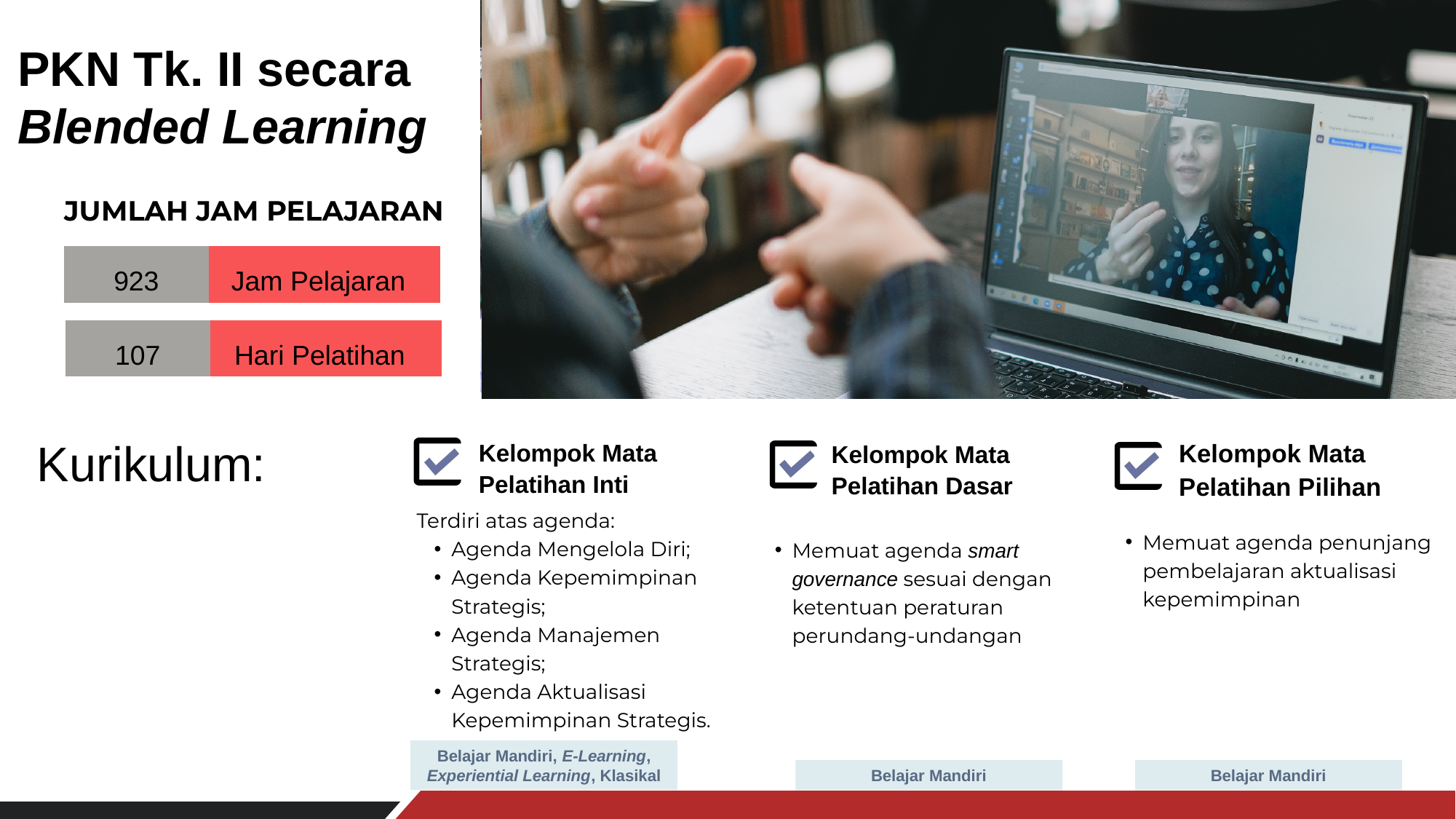

PKN Tk. II secara Blended Learning
JUMLAH JAM PELAJARAN

923
Jam Pelajaran

107
Hari Pelatihan
Kurikulum:
Kelompok Mata Pelatihan Inti

Kelompok Mata Pelatihan Pilihan

Kelompok Mata Pelatihan Dasar

Terdiri atas agenda:
Agenda Mengelola Diri;
Agenda Kepemimpinan Strategis;
Agenda Manajemen Strategis;
Agenda Aktualisasi Kepemimpinan Strategis.

Memuat agenda penunjang pembelajaran aktualisasi kepemimpinan

Memuat agenda smart governance sesuai dengan ketentuan peraturan perundang-undangan

Belajar Mandiri, E-Learning, Experiential Learning, Klasikal
Belajar Mandiri
Belajar Mandiri